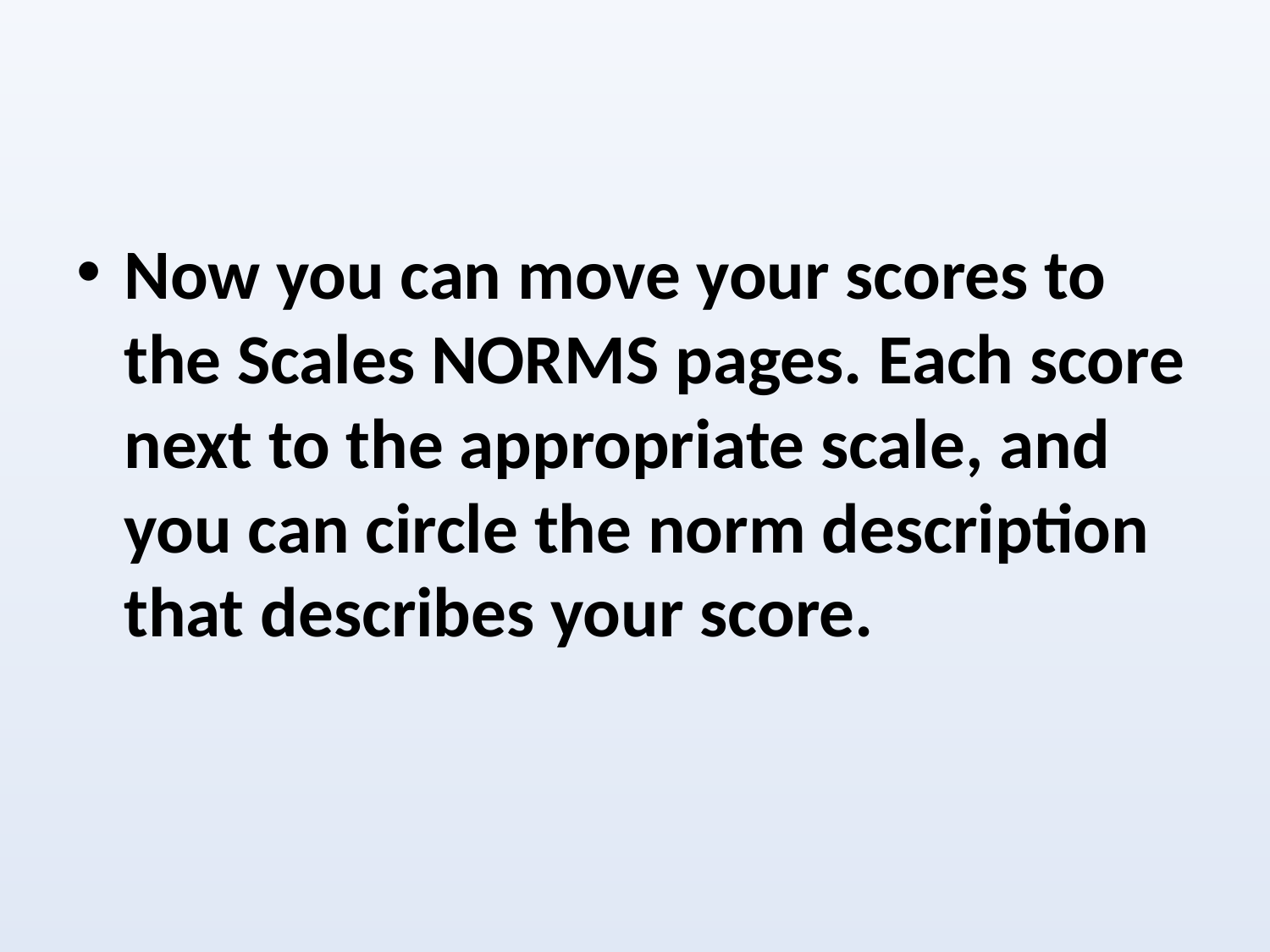

#
Now you can move your scores to the Scales NORMS pages. Each score next to the appropriate scale, and you can circle the norm description that describes your score.